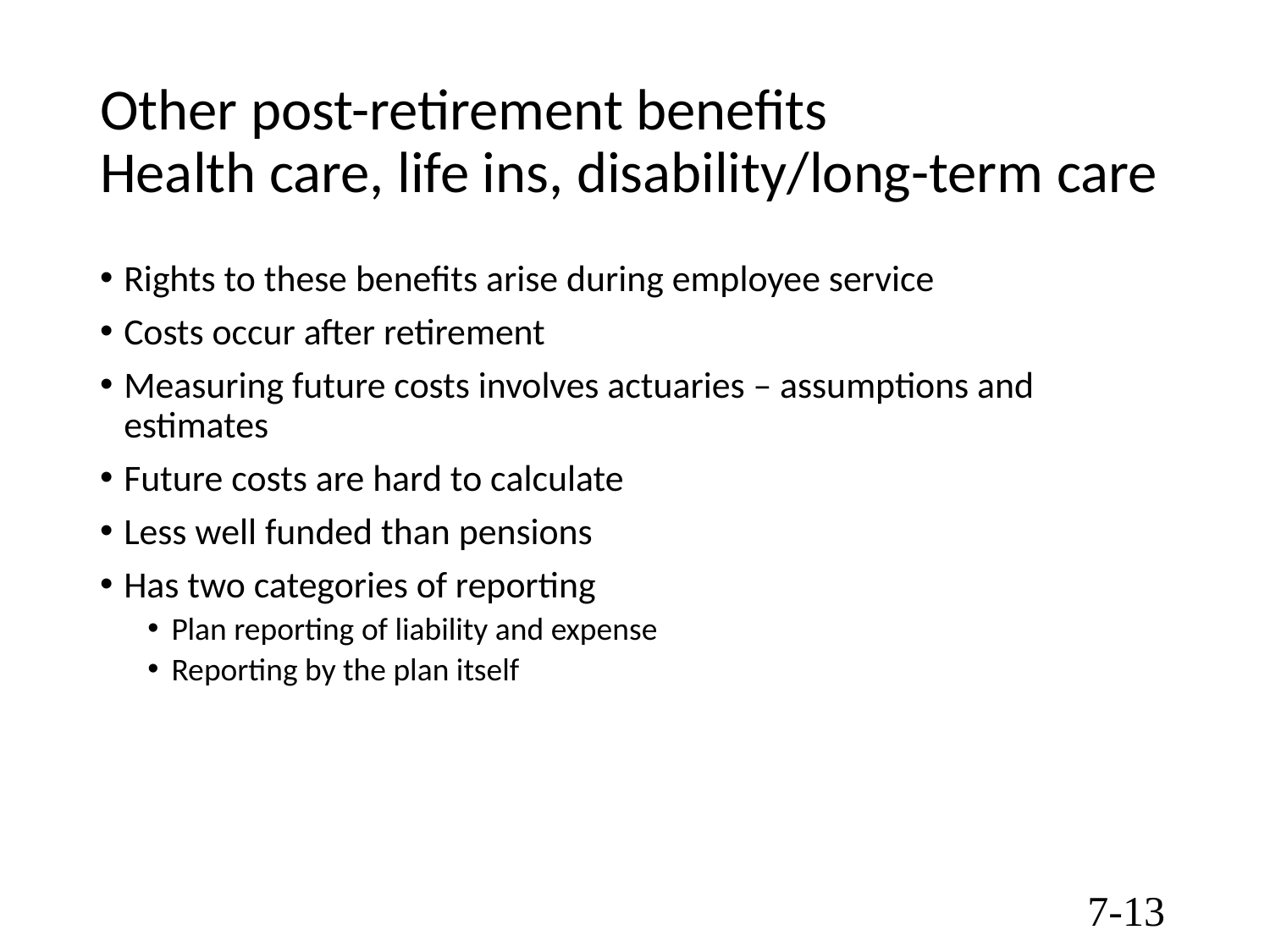

# Other post-retirement benefits Health care, life ins, disability/long-term care
Rights to these benefits arise during employee service
Costs occur after retirement
Measuring future costs involves actuaries – assumptions and estimates
Future costs are hard to calculate
Less well funded than pensions
Has two categories of reporting
Plan reporting of liability and expense
Reporting by the plan itself